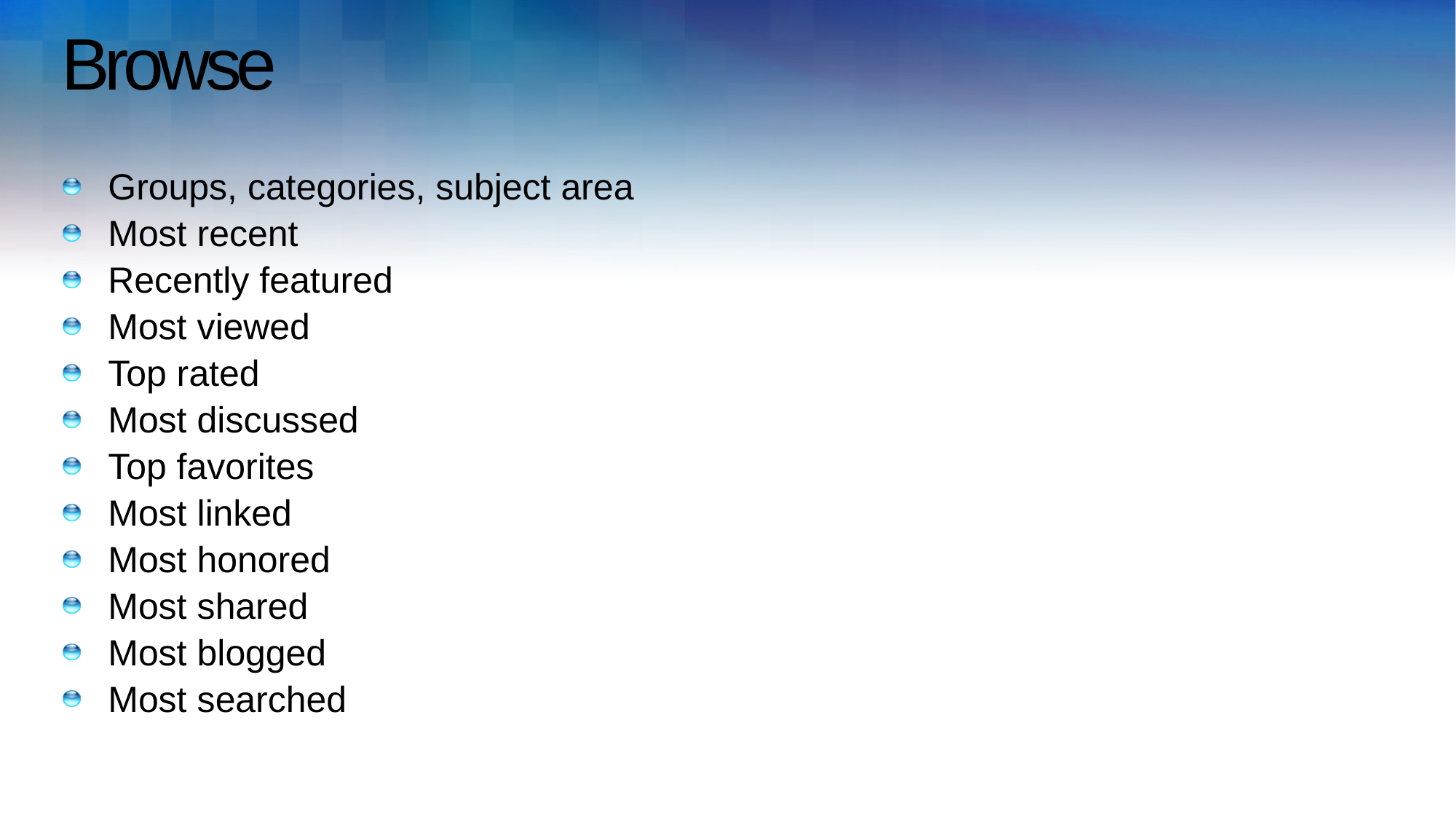

# Browse
Groups, categories, subject area
Most recent
Recently featured
Most viewed
Top rated
Most discussed
Top favorites
Most linked
Most honored
Most shared
Most blogged
Most searched